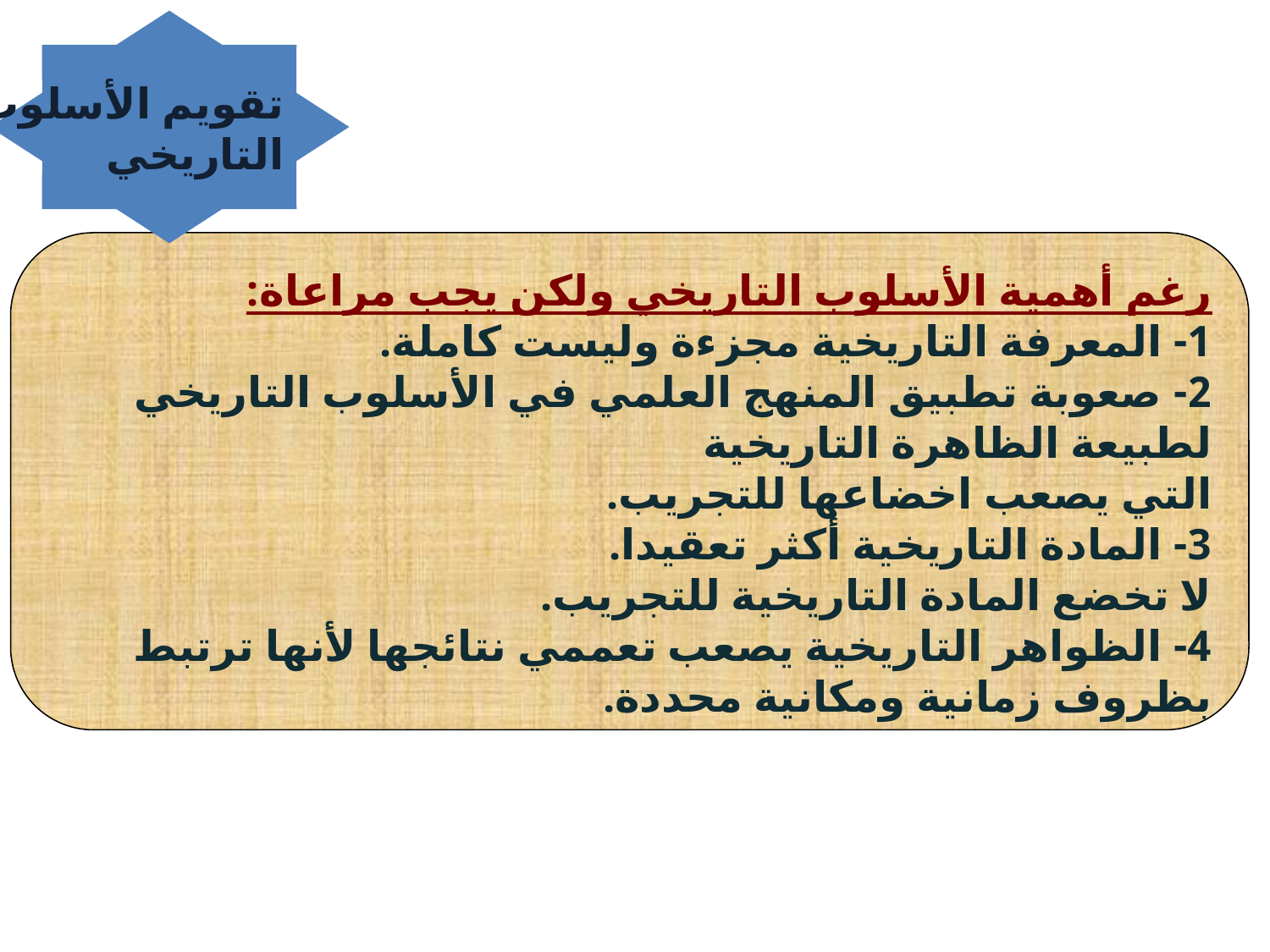

تقويم الأسلوب
التاريخي
رغم أهمية الأسلوب التاريخي ولكن يجب مراعاة:
1- المعرفة التاريخية مجزءة وليست كاملة.
2- صعوبة تطبيق المنهج العلمي في الأسلوب التاريخي لطبيعة الظاهرة التاريخية
التي يصعب اخضاعها للتجريب.
3- المادة التاريخية أكثر تعقيدا.
لا تخضع المادة التاريخية للتجريب.
4- الظواهر التاريخية يصعب تعممي نتائجها لأنها ترتبط بظروف زمانية ومكانية محددة.